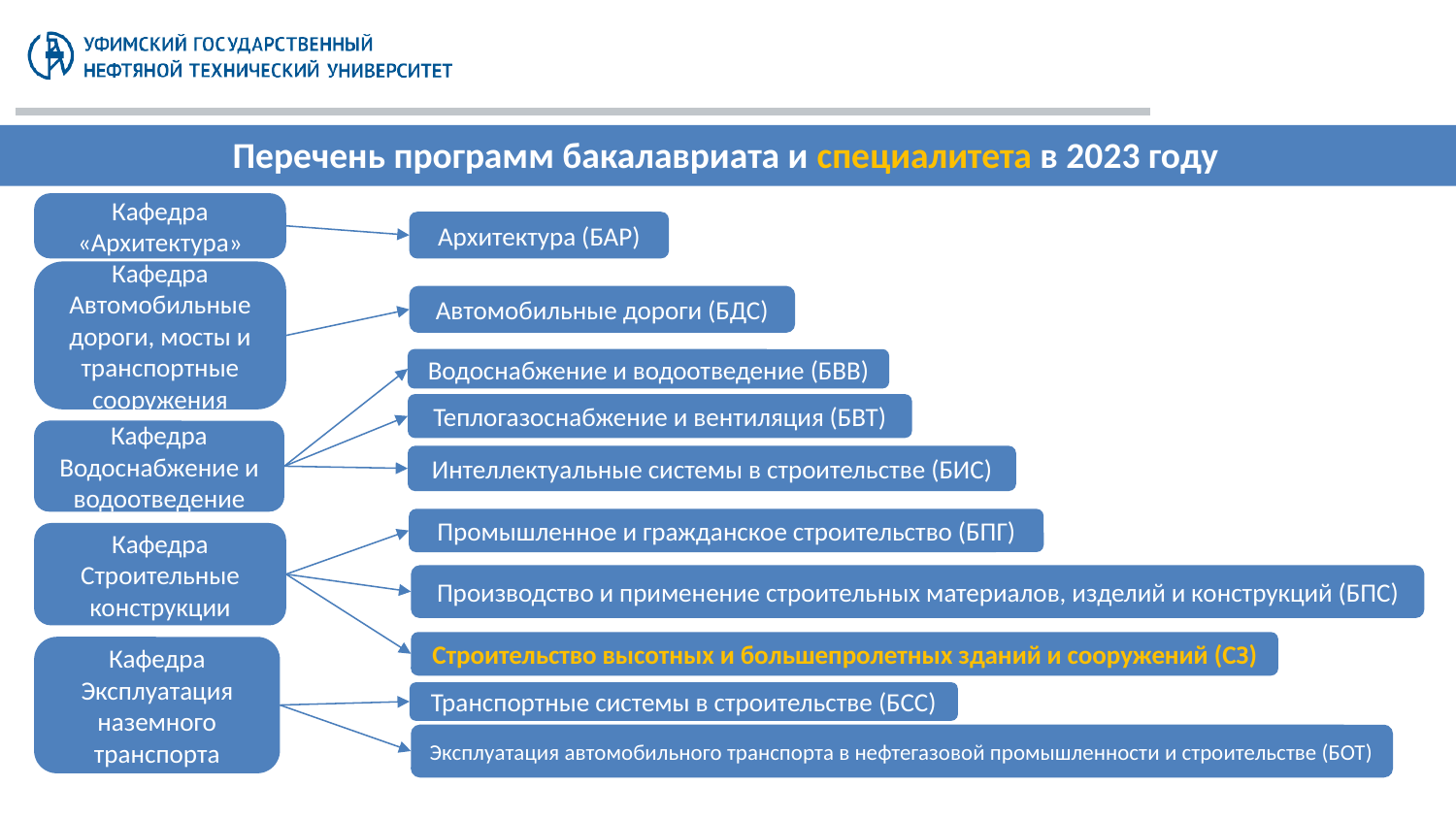

Перечень программ бакалавриата и специалитета в 2023 году
Перечень программ бакалавриата и специалитета в 2023 году
Кафедра «Архитектура»
Архитектура (БАР)
Кафедра Автомобильные дороги, мосты и транспортные сооружения
Автомобильные дороги (БДС)
Водоснабжение и водоотведение (БВВ)
Теплогазоснабжение и вентиляция (БВТ)
Кафедра Водоснабжение и водоотведение
Интеллектуальные системы в строительстве (БИС)
Промышленное и гражданское строительство (БПГ)
Кафедра Строительные конструкции
Производство и применение строительных материалов, изделий и конструкций (БПС)
Строительство высотных и большепролетных зданий и сооружений (СЗ)
Кафедра Эксплуатация наземного транспорта
Транспортные системы в строительстве (БСС)
Эксплуатация автомобильного транспорта в нефтегазовой промышленности и строительстве (БОТ)